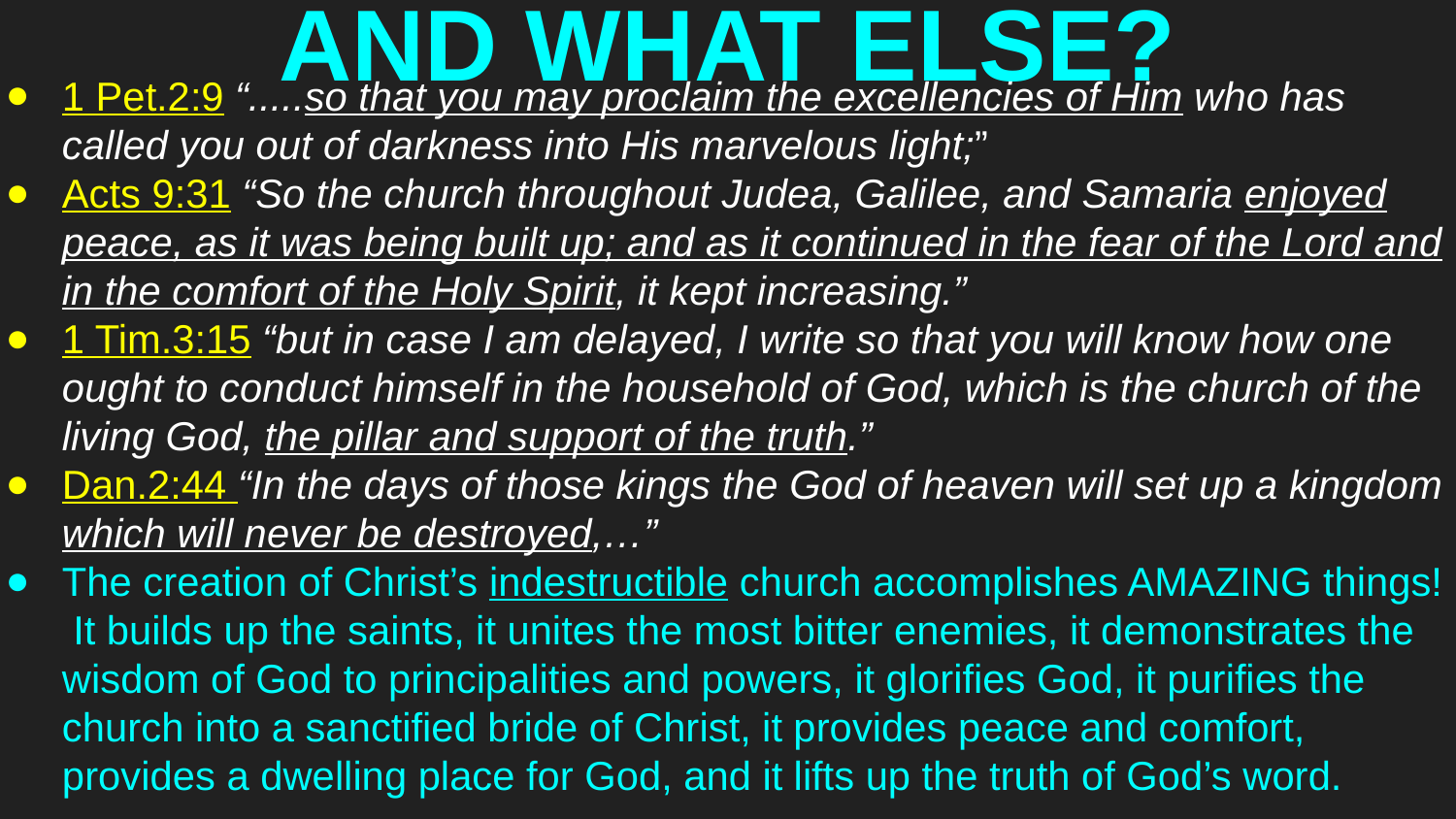

# AND WHAT ELSE?
1 Pet.2:9 “.....so that you may proclaim the excellencies of Him who has called you out of darkness into His marvelous light;”
Acts 9:31 “So the church throughout Judea, Galilee, and Samaria enjoyed peace, as it was being built up; and as it continued in the fear of the Lord and in the comfort of the Holy Spirit, it kept increasing.”
1 Tim.3:15 “but in case I am delayed, I write so that you will know how one ought to conduct himself in the household of God, which is the church of the living God, the pillar and support of the truth.”
Dan.2:44 “In the days of those kings the God of heaven will set up a kingdom which will never be destroyed,…”
The creation of Christ’s indestructible church accomplishes AMAZING things!  It builds up the saints, it unites the most bitter enemies, it demonstrates the wisdom of God to principalities and powers, it glorifies God, it purifies the church into a sanctified bride of Christ, it provides peace and comfort, provides a dwelling place for God, and it lifts up the truth of God’s word.